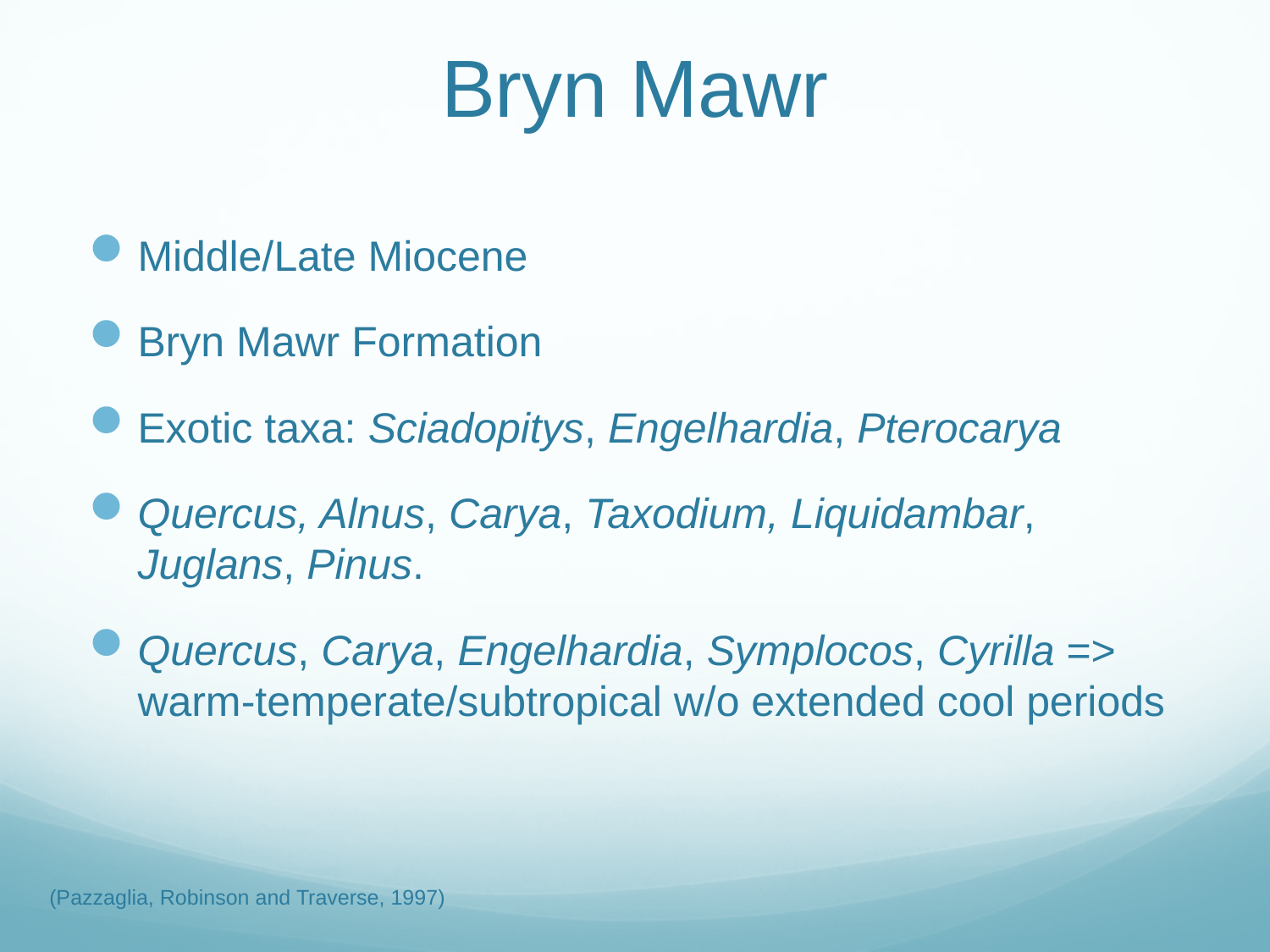

# Bryn Mawr
Middle/Late Miocene
Bryn Mawr Formation
Exotic taxa: Sciadopitys, Engelhardia, Pterocarya
Quercus, Alnus, Carya, Taxodium, Liquidambar, Juglans, Pinus.
Quercus, Carya, Engelhardia, Symplocos, Cyrilla => warm-temperate/subtropical w/o extended cool periods
(Pazzaglia, Robinson and Traverse, 1997)